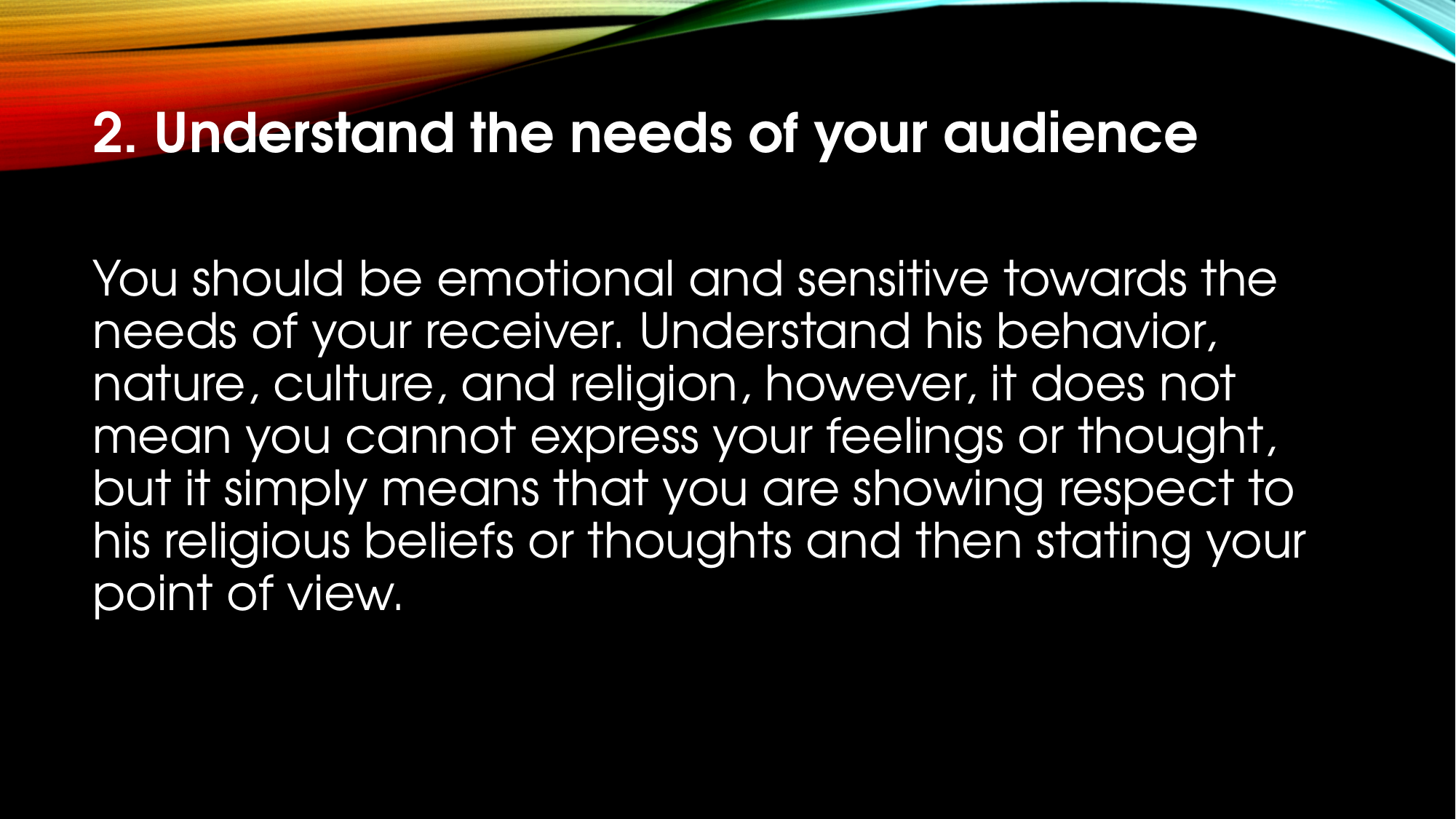

2. Understand the needs of your audience

You should be emotional and sensitive towards the needs of your receiver. Understand his behavior, nature, culture, and religion, however, it does not mean you cannot express your feelings or thought, but it simply means that you are showing respect to his religious beliefs or thoughts and then stating your point of view.